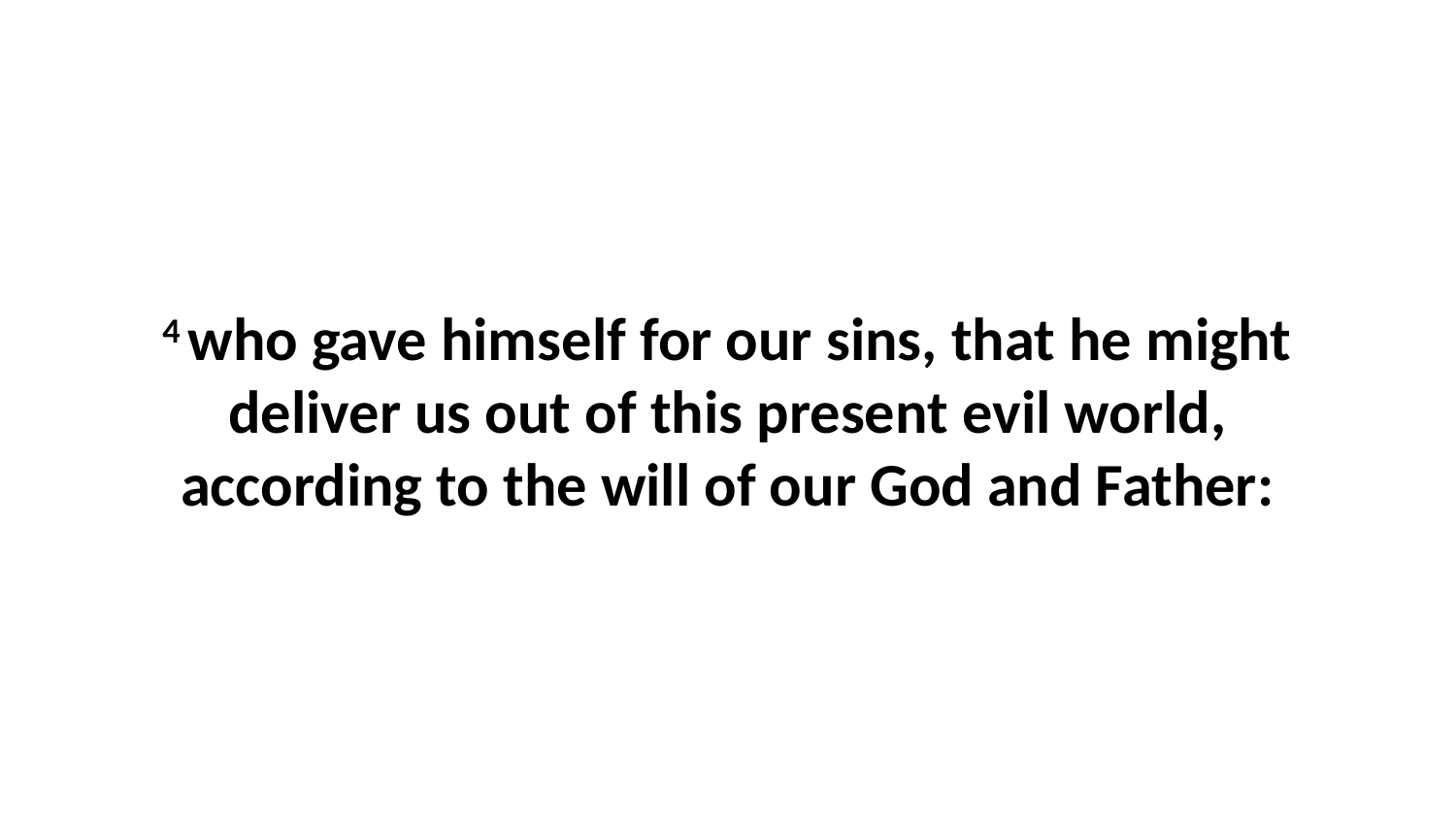

4 who gave himself for our sins, that he might deliver us out of this present evil world, according to the will of our God and Father: